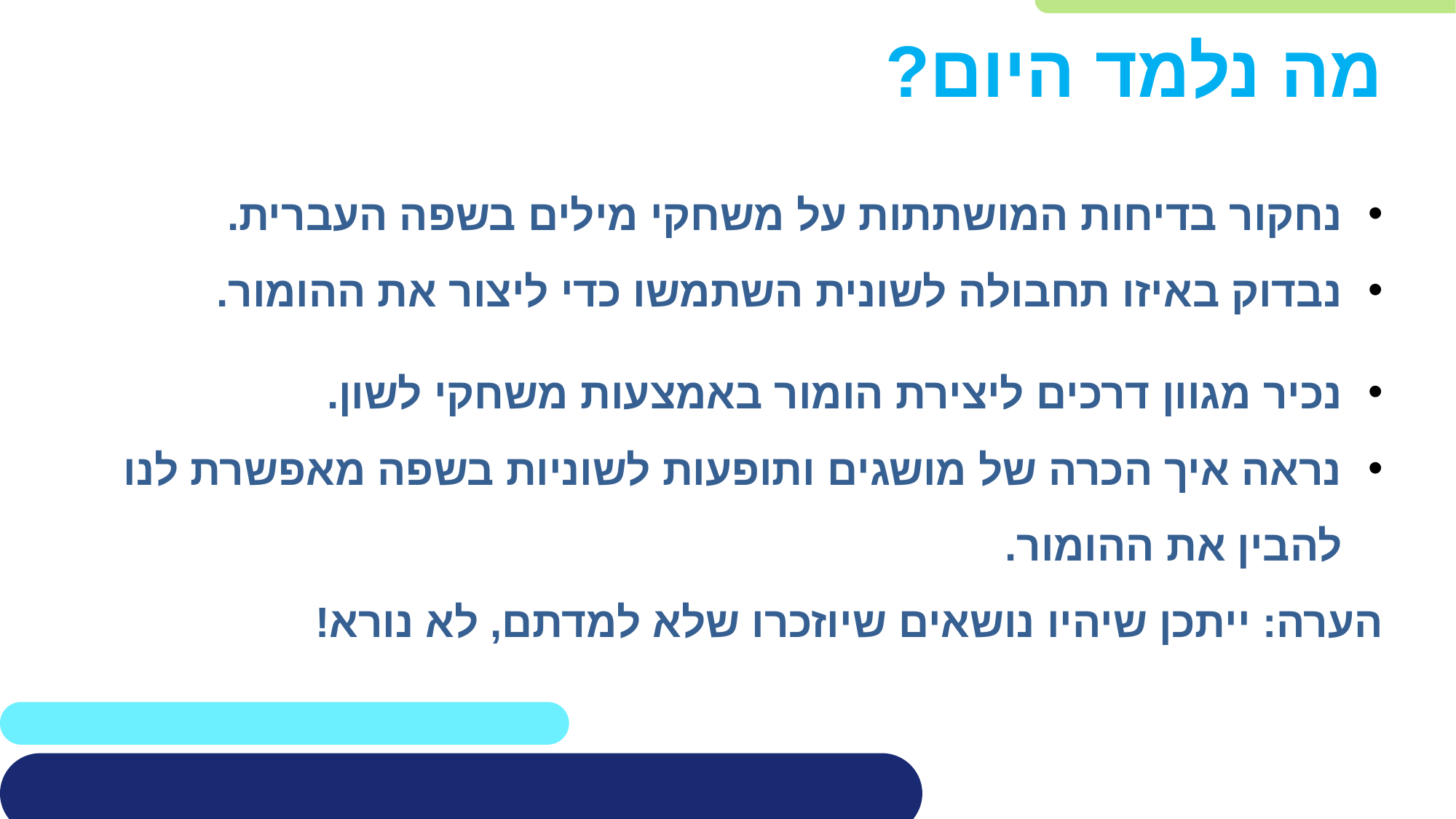

# מה נלמד היום?
נחקור בדיחות המושתתות על משחקי מילים בשפה העברית.
נבדוק באיזו תחבולה לשונית השתמשו כדי ליצור את ההומור.
נכיר מגוון דרכים ליצירת הומור באמצעות משחקי לשון.
נראה איך הכרה של מושגים ותופעות לשוניות בשפה מאפשרת לנו להבין את ההומור.
הערה: ייתכן שיהיו נושאים שיוזכרו שלא למדתם, לא נורא!